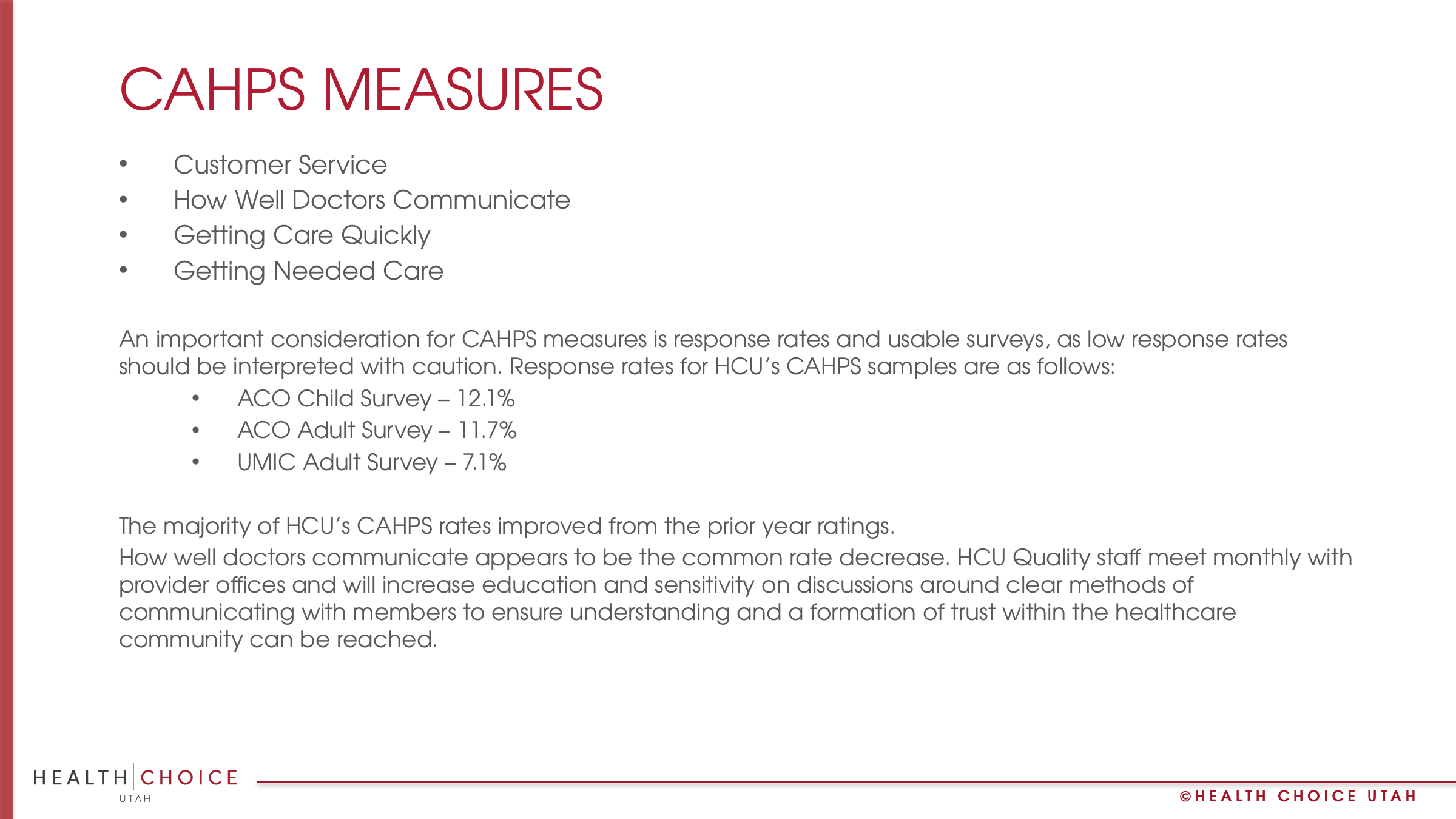

# CAHPS Measures
Customer Service
How Well Doctors Communicate
Getting Care Quickly
Getting Needed Care

An important consideration for CAHPS measures is response rates and usable surveys, as low response rates should be interpreted with caution. Response rates for HCU’s CAHPS samples are as follows:
ACO Child Survey – 12.1%
ACO Adult Survey – 11.7%
UMIC Adult Survey – 7.1%

The majority of HCU’s CAHPS rates improved from the prior year ratings.
How well doctors communicate appears to be the common rate decrease. HCU Quality staff meet monthly with provider offices and will increase education and sensitivity on discussions around clear methods of communicating with members to ensure understanding and a formation of trust within the healthcare community can be reached.